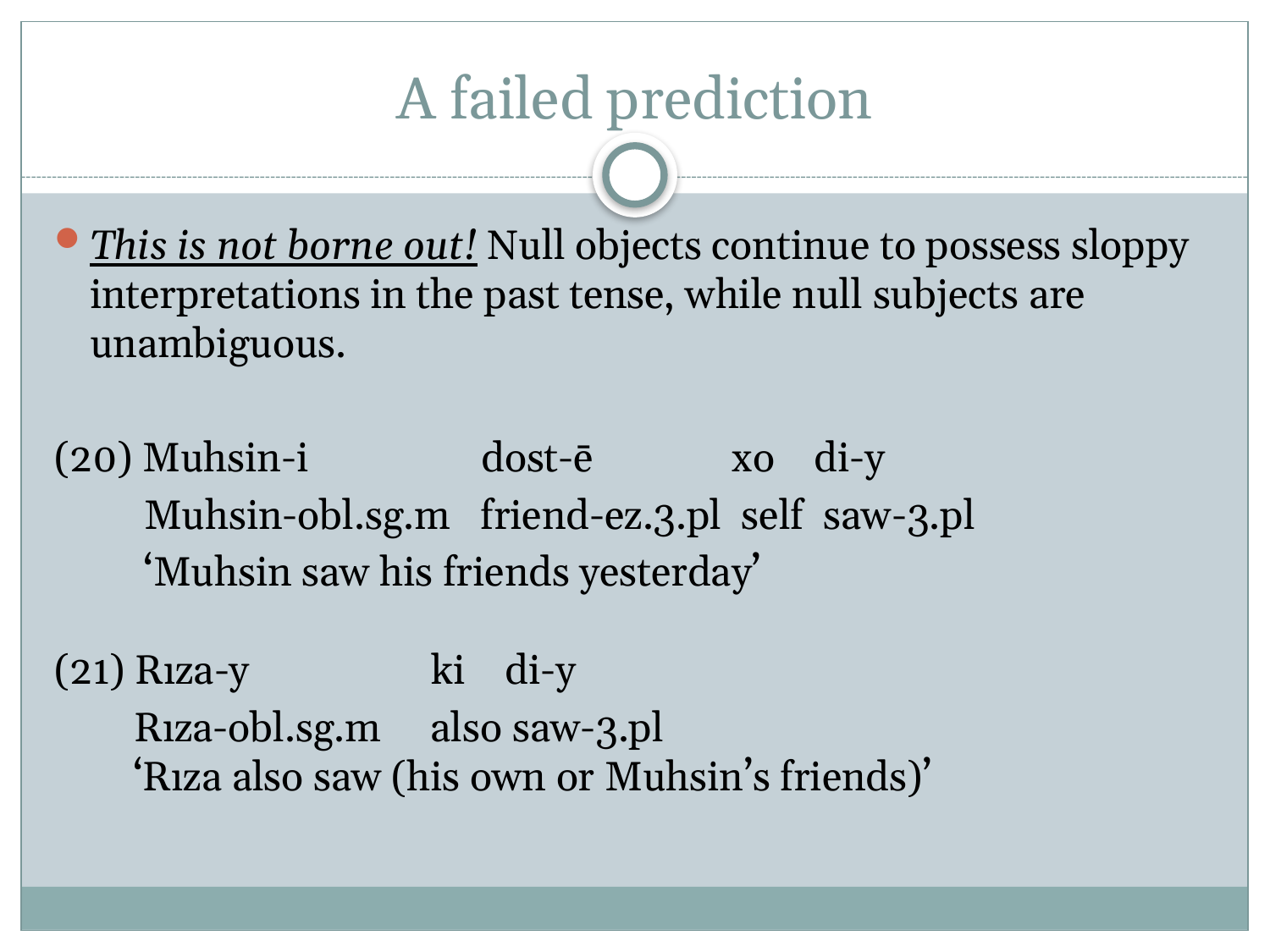

# A failed prediction
This is not borne out! Null objects continue to possess sloppy interpretations in the past tense, while null subjects are unambiguous.

(20) Muhsin-i 	          dost-ē              xo    di-y
         Muhsin-obl.sg.m   friend-ez.3.pl  self  saw-3.pl
         ‘Muhsin saw his friends yesterday’
(21) Rıza-y 	                ki    di-y
        Rıza-obl.sg.m     also saw-3.pl
        ‘Rıza also saw (his own or Muhsin’s friends)’